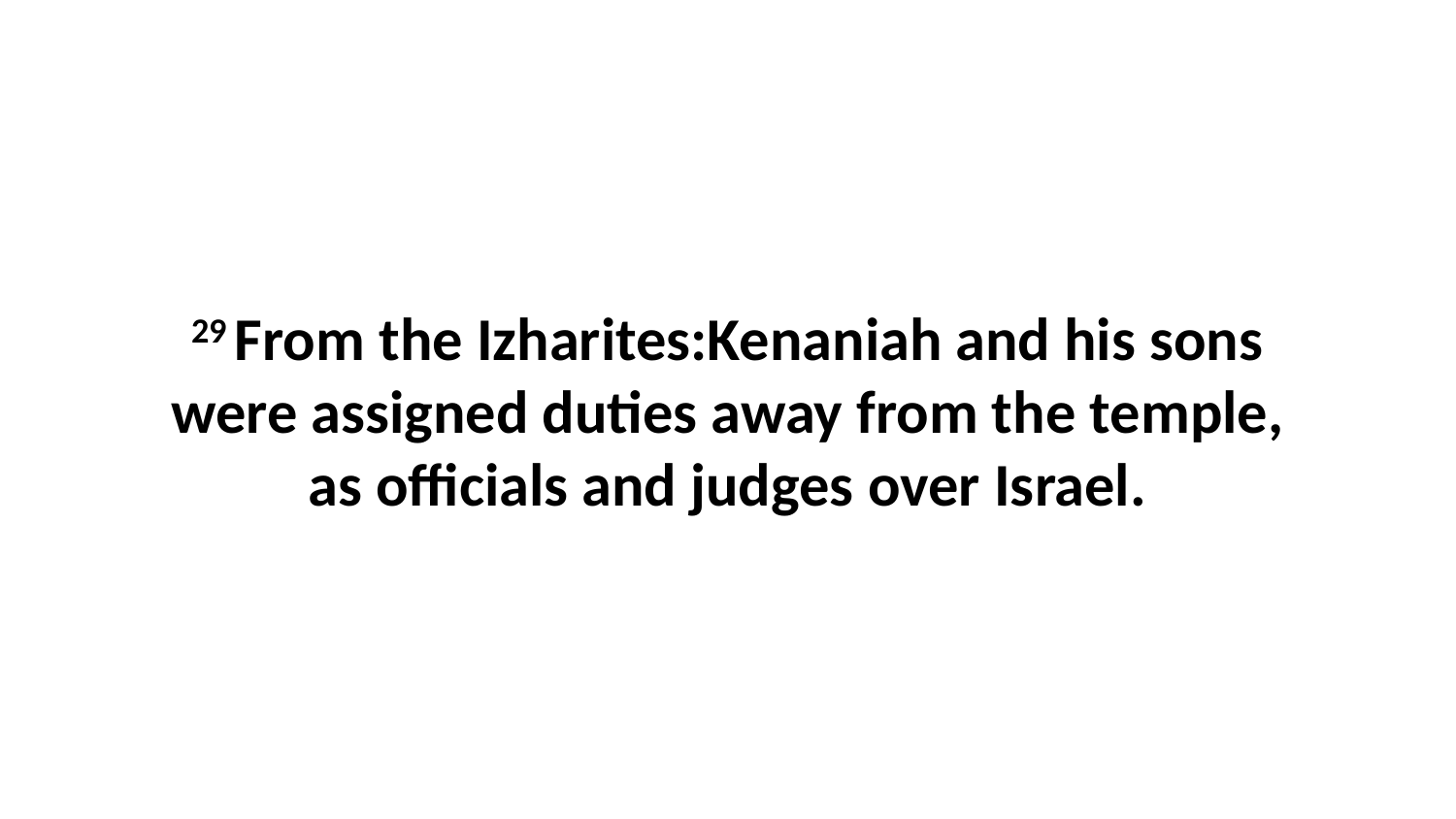

29 From the Izharites:Kenaniah and his sons were assigned duties away from the temple, as officials and judges over Israel.